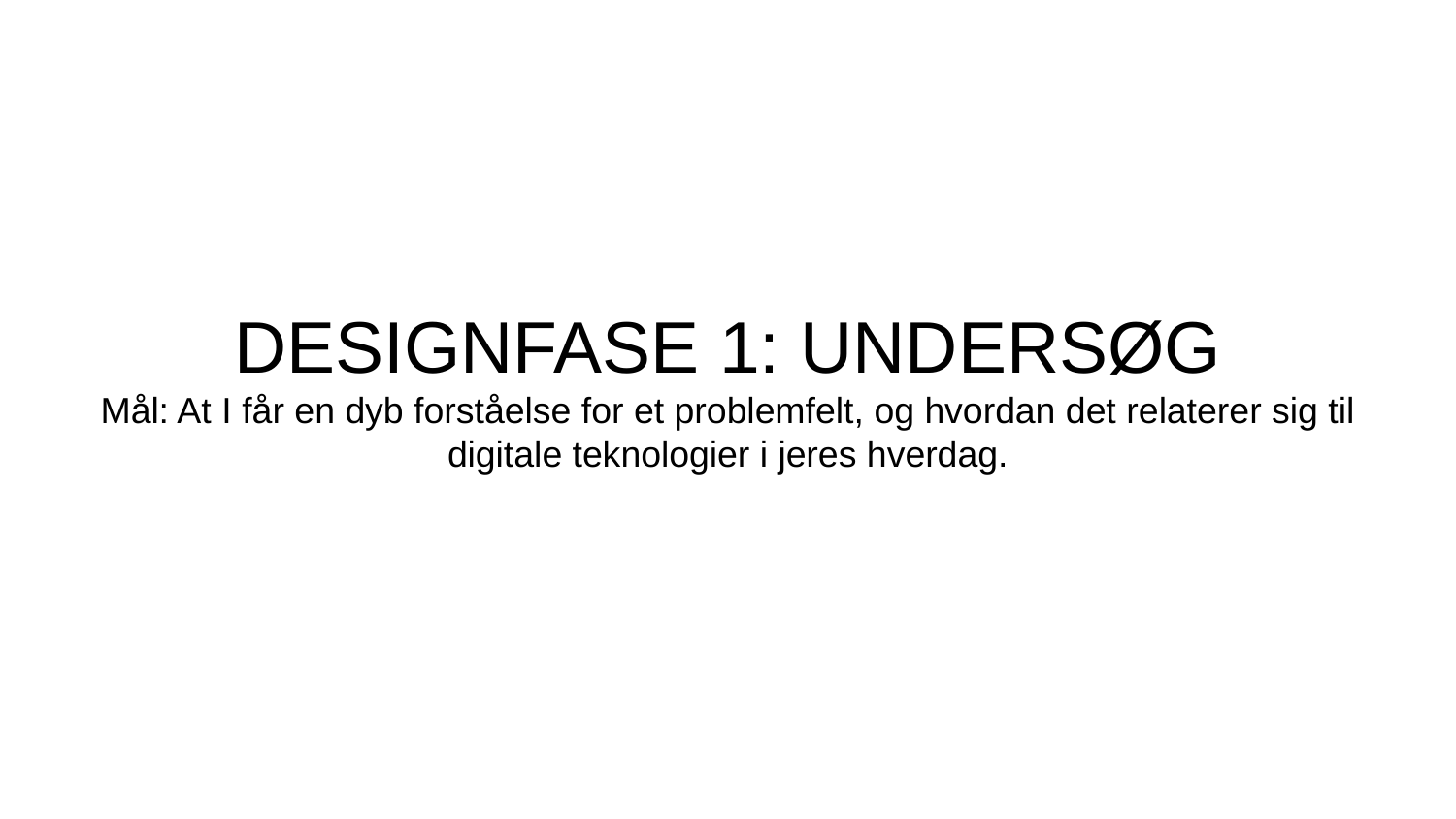

# DESIGNFASE 1: UNDERSØG
Mål: At I får en dyb forståelse for et problemfelt, og hvordan det relaterer sig til digitale teknologier i jeres hverdag.